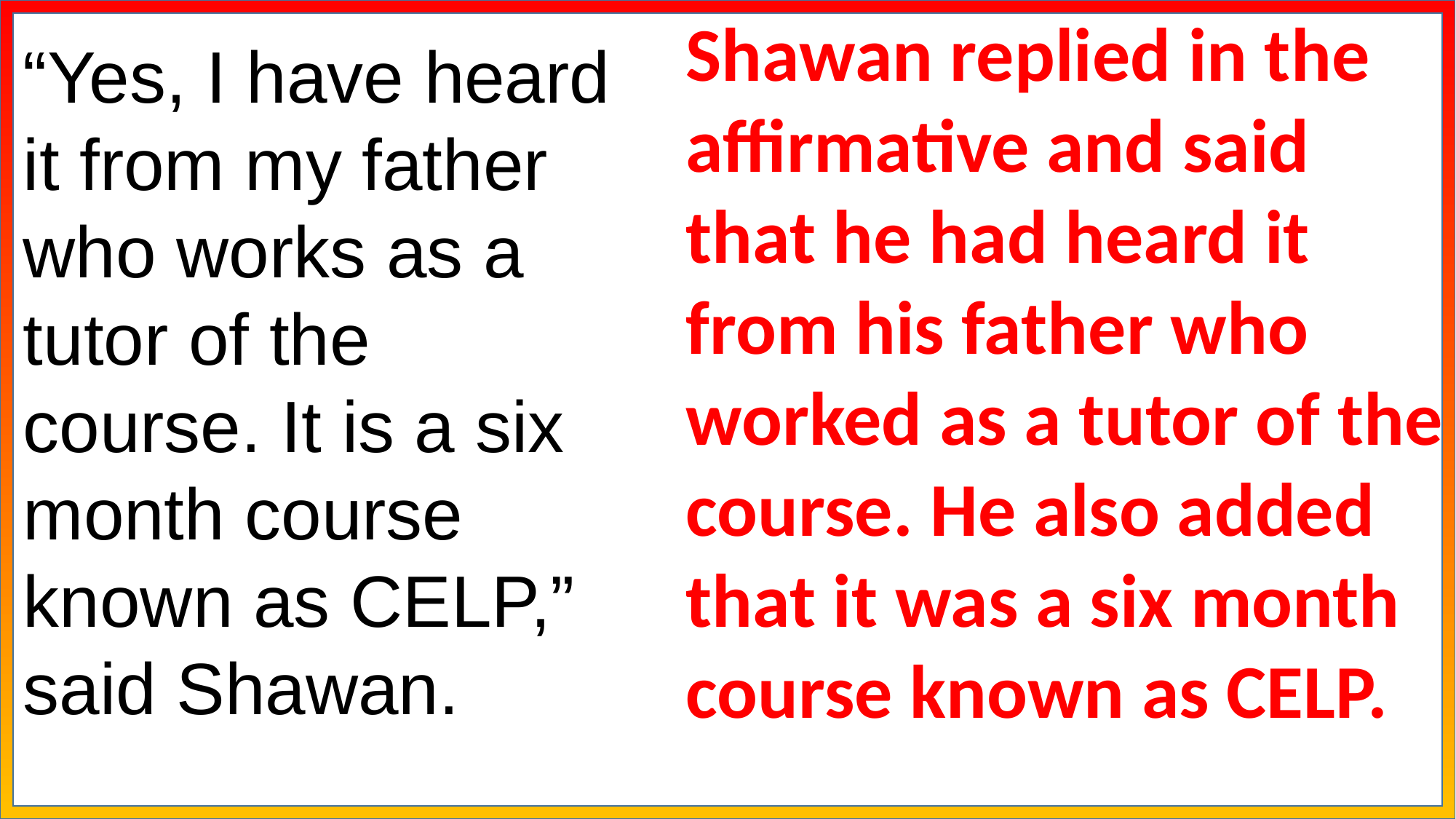

Shawan replied in the affirmative and said that he had heard it from his father who worked as a tutor of the course. He also added that it was a six month course known as CELP.
“Yes, I have heard it from my father who works as a tutor of the course. It is a six month course known as CELP,” said Shawan.